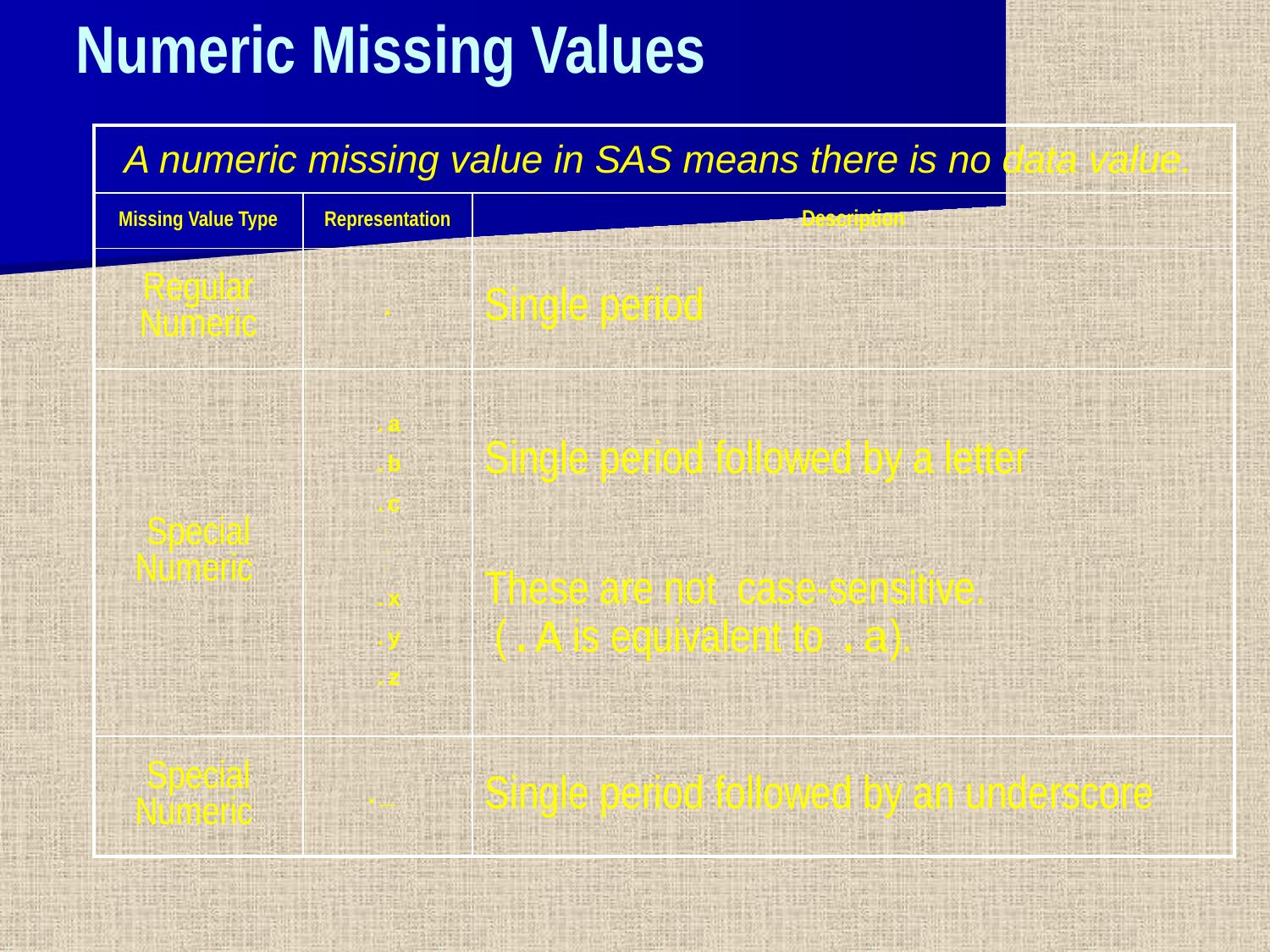

Numeric Missing Values
| A numeric missing value in SAS means there is no data value. |  |  |
| --- | --- | --- |
| Missing Value Type | Representation | Description |
| Regular Numeric | . | Single period |
| Special Numeric | .a .b .c . . . .x .y .z | Single period followed by a letter   These are not case-sensitive. (.A is equivalent to .a). |
| Special Numeric | .\_ | Single period followed by an underscore |